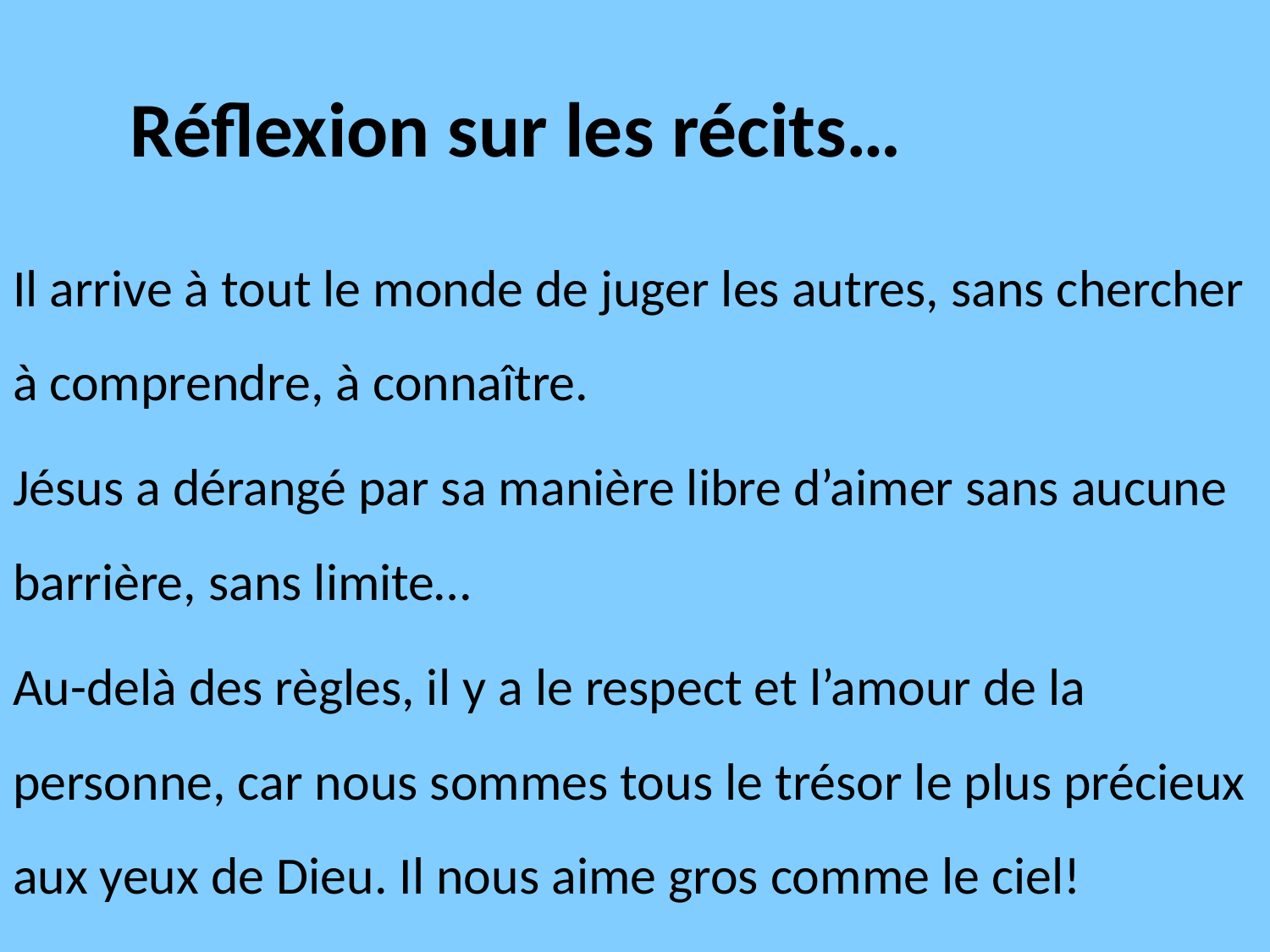

# Réflexion sur les récits…
Il arrive à tout le monde de juger les autres, sans chercher à comprendre, à connaître.
Jésus a dérangé par sa manière libre d’aimer sans aucune barrière, sans limite…
Au-delà des règles, il y a le respect et l’amour de la personne, car nous sommes tous le trésor le plus précieux aux yeux de Dieu. Il nous aime gros comme le ciel!